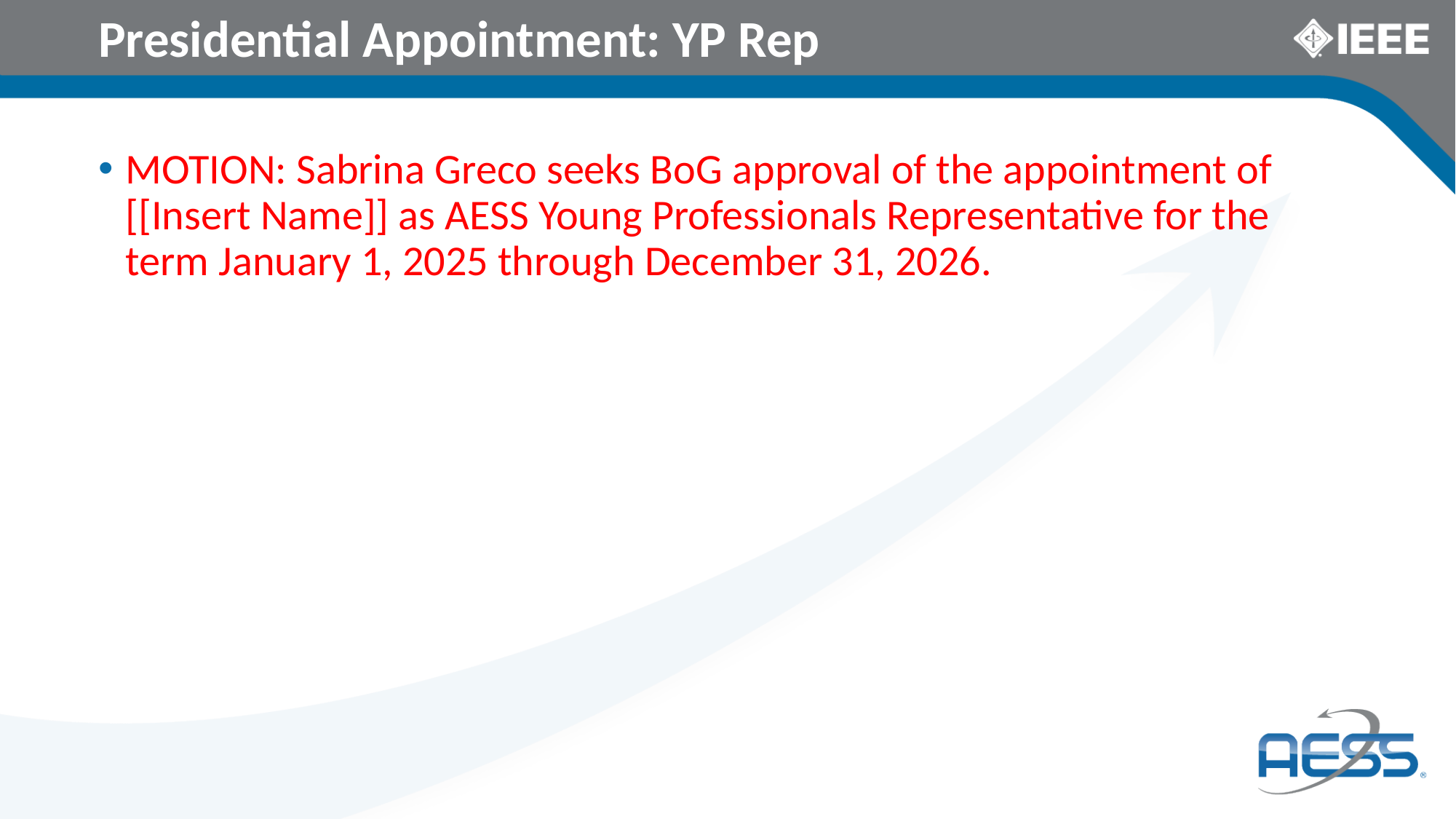

# Presidential Appointment: YP Rep
MOTION: Sabrina Greco seeks BoG approval of the appointment of [[Insert Name]] as AESS Young Professionals Representative for the term January 1, 2025 through December 31, 2026.